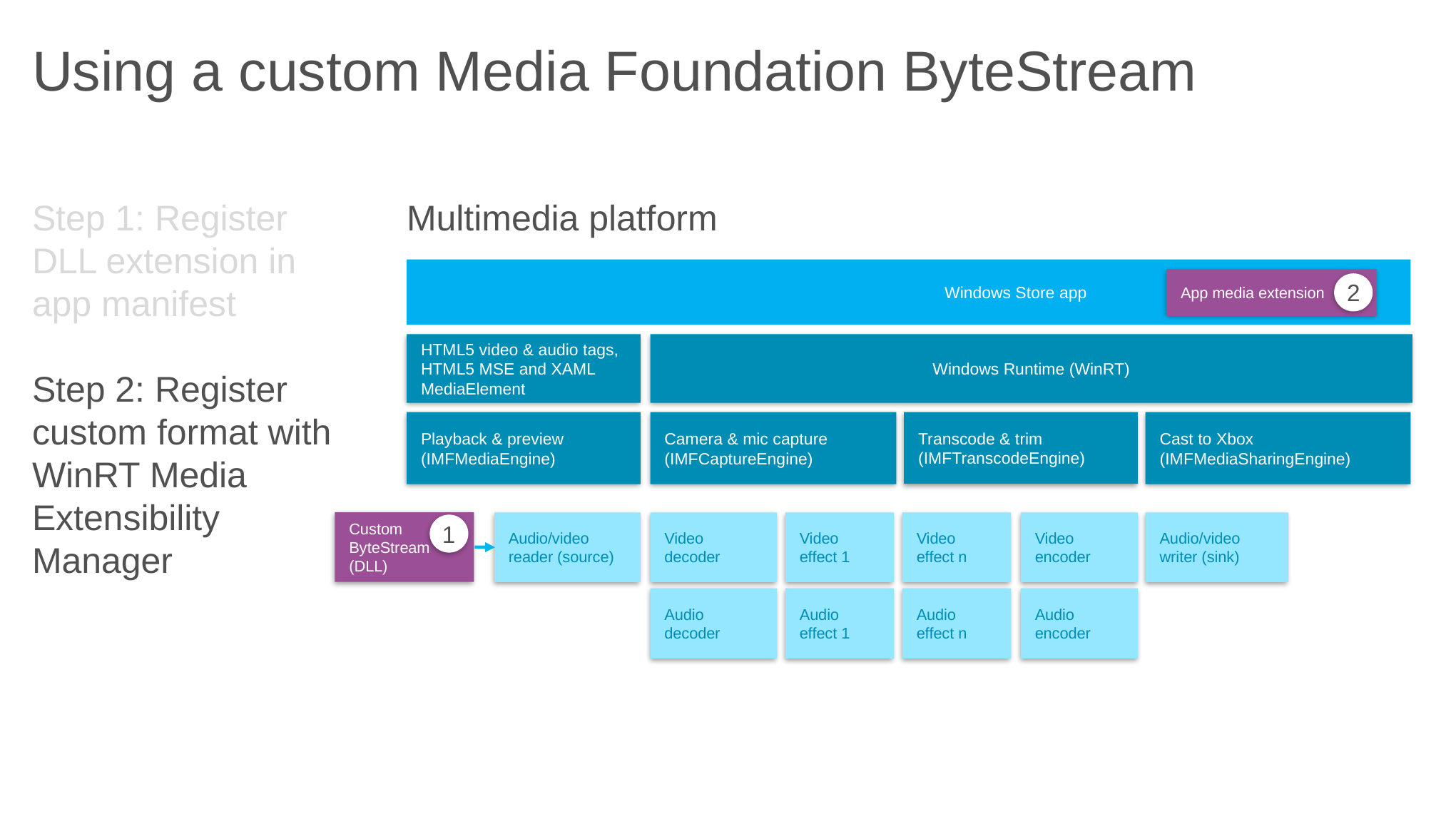

# Using a custom Media Foundation ByteStream
Step 1: Register DLL extension in app manifest

Step 2: Register custom format with WinRT Media Extensibility Manager

Multimedia platform
		Windows Store app
HTML5 video & audio tags, HTML5 MSE and XAML MediaElement
Windows Runtime (WinRT)
Playback & preview
(IMFMediaEngine)
Camera & mic capture
(IMFCaptureEngine)
Transcode & trim
(IMFTranscodeEngine)
Cast to Xbox
(IMFMediaSharingEngine)
Media Foundation
Video
decoder
Video
effect 1
Video
effect n
Video
encoder
Audio/video writer (sink)
Audio
decoder
Audio
effect 1
Audio
effect n
Audio
encoder
App media extension
2

Custom ByteStream (DLL)
Audio/video reader (source)
1